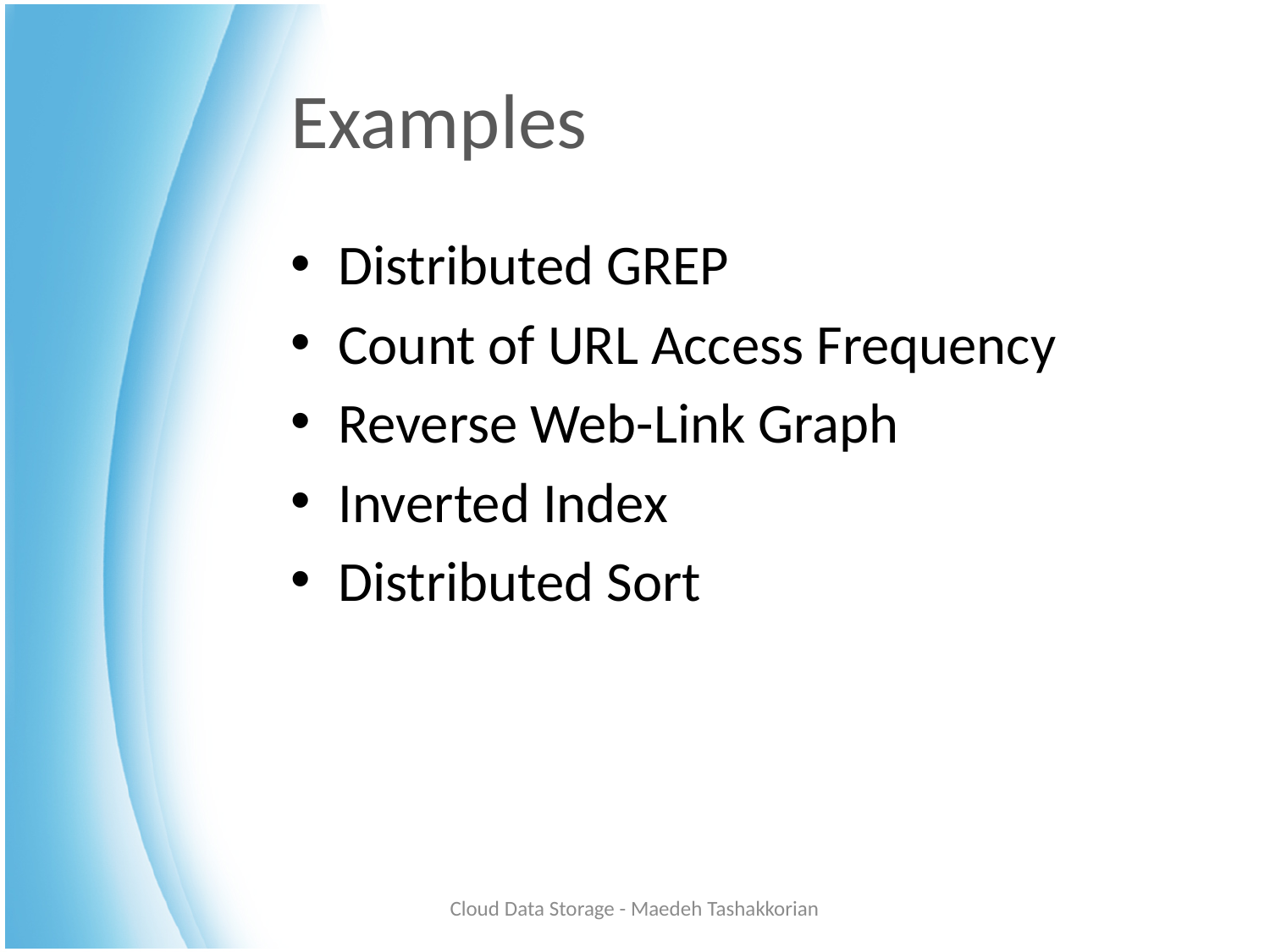

# Examples
Distributed GREP
Count of URL Access Frequency
Reverse Web-Link Graph
Inverted Index
Distributed Sort
Cloud Data Storage - Maedeh Tashakkorian